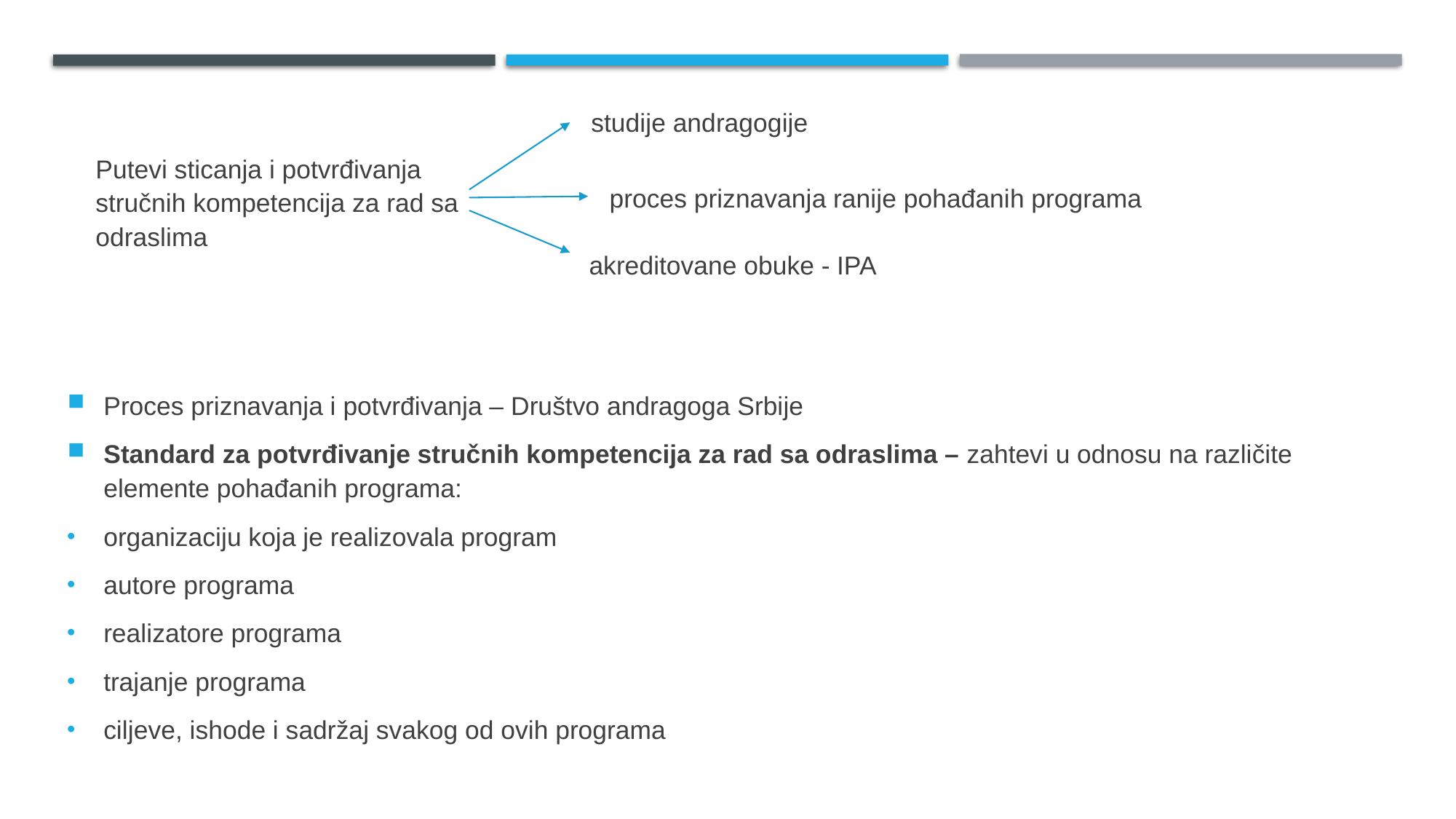

studije andragogije
Putevi sticanja i potvrđivanja stručnih kompetencija za rad sa odraslima
proces priznavanja ranije pohađanih programa
akreditovane obuke - IPA
Proces priznavanja i potvrđivanja – Društvo andragoga Srbije
Standard za potvrđivanje stručnih kompetencija za rad sa odraslima – zahtevi u odnosu na različite elemente pohađanih programa:
organizaciju koja je realizovala program
autore programa
realizatore programa
trajanje programa
ciljeve, ishode i sadržaj svakog od ovih programa